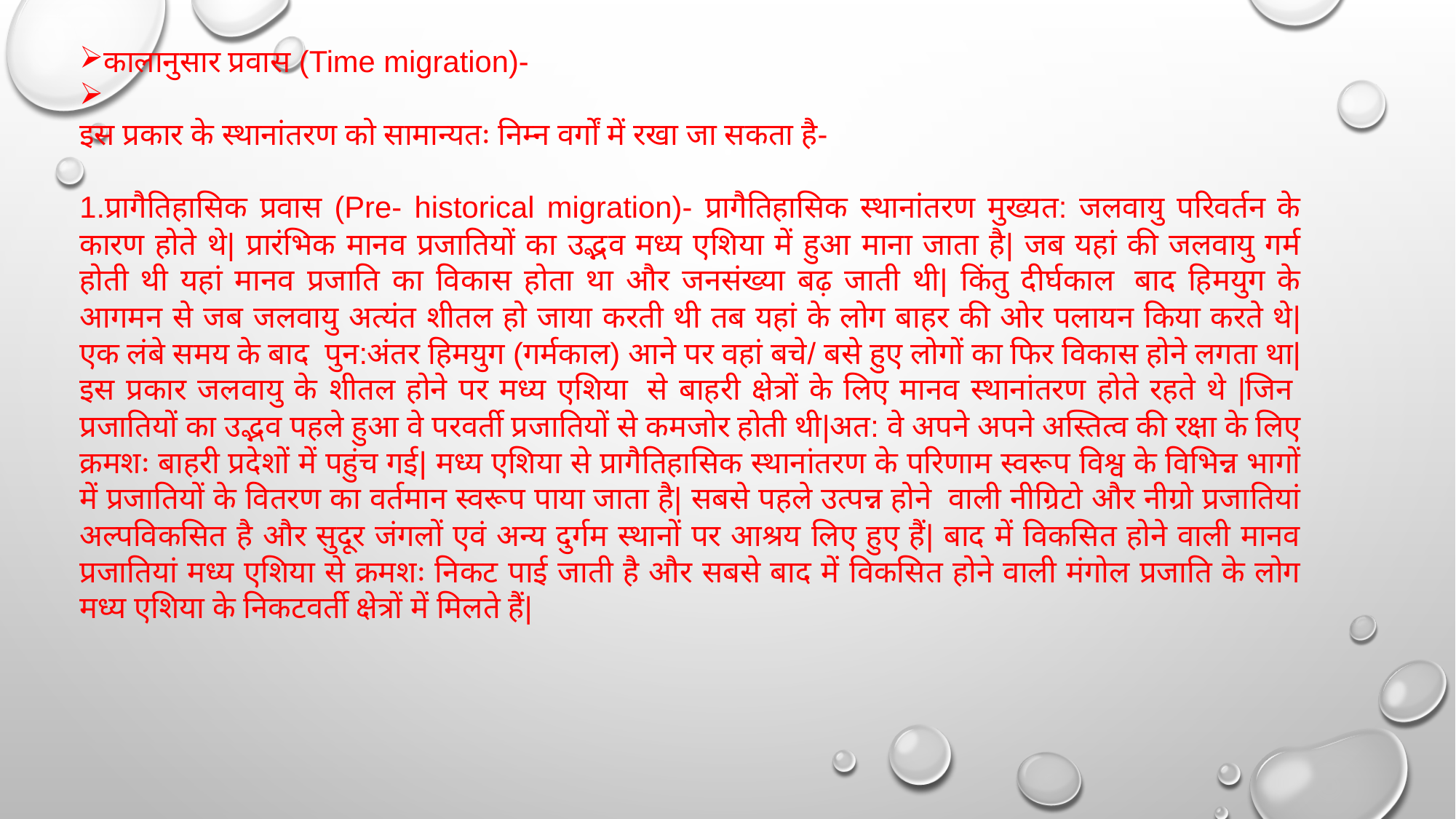

कालानुसार प्रवास (Time migration)-

इस प्रकार के स्थानांतरण को सामान्यतः निम्न वर्गों में रखा जा सकता है-

1.प्रागैतिहासिक प्रवास (Pre- historical migration)- प्रागैतिहासिक स्थानांतरण मुख्यत: जलवायु परिवर्तन के कारण होते थे| प्रारंभिक मानव प्रजातियों का उद्भव मध्य एशिया में हुआ माना जाता है| जब यहां की जलवायु गर्म होती थी यहां मानव प्रजाति का विकास होता था और जनसंख्या बढ़ जाती थी| किंतु दीर्घकाल  बाद हिमयुग के आगमन से जब जलवायु अत्यंत शीतल हो जाया करती थी तब यहां के लोग बाहर की ओर पलायन किया करते थे| एक लंबे समय के बाद  पुन:अंतर हिमयुग (गर्मकाल) आने पर वहां बचे/ बसे हुए लोगों का फिर विकास होने लगता था| इस प्रकार जलवायु के शीतल होने पर मध्य एशिया  से बाहरी क्षेत्रों के लिए मानव स्थानांतरण होते रहते थे |जिन  प्रजातियों का उद्भव पहले हुआ वे परवर्ती प्रजातियों से कमजोर होती थी|अत: वे अपने अपने अस्तित्व की रक्षा के लिए क्रमशः बाहरी प्रदेशों में पहुंच गई| मध्य एशिया से प्रागैतिहासिक स्थानांतरण के परिणाम स्वरूप विश्व के विभिन्न भागों में प्रजातियों के वितरण का वर्तमान स्वरूप पाया जाता है| सबसे पहले उत्पन्न होने  वाली नीग्रिटो और नीग्रो प्रजातियां अल्पविकसित है और सुदूर जंगलों एवं अन्य दुर्गम स्थानों पर आश्रय लिए हुए हैं| बाद में विकसित होने वाली मानव प्रजातियां मध्य एशिया से क्रमशः निकट पाई जाती है और सबसे बाद में विकसित होने वाली मंगोल प्रजाति के लोग मध्य एशिया के निकटवर्ती क्षेत्रों में मिलते हैं|